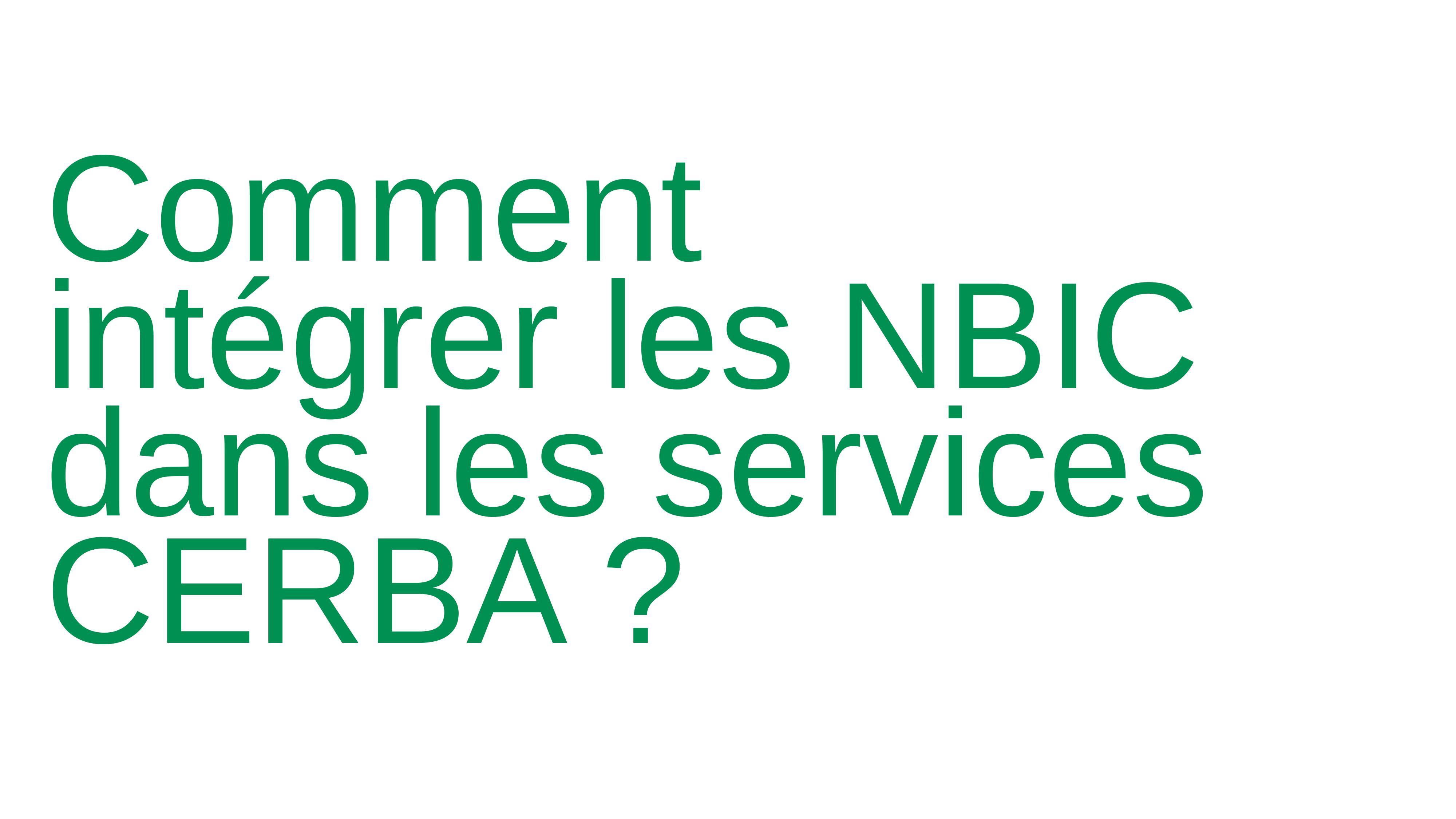

Comment intégrer les NBIC dans les services CERBA ?